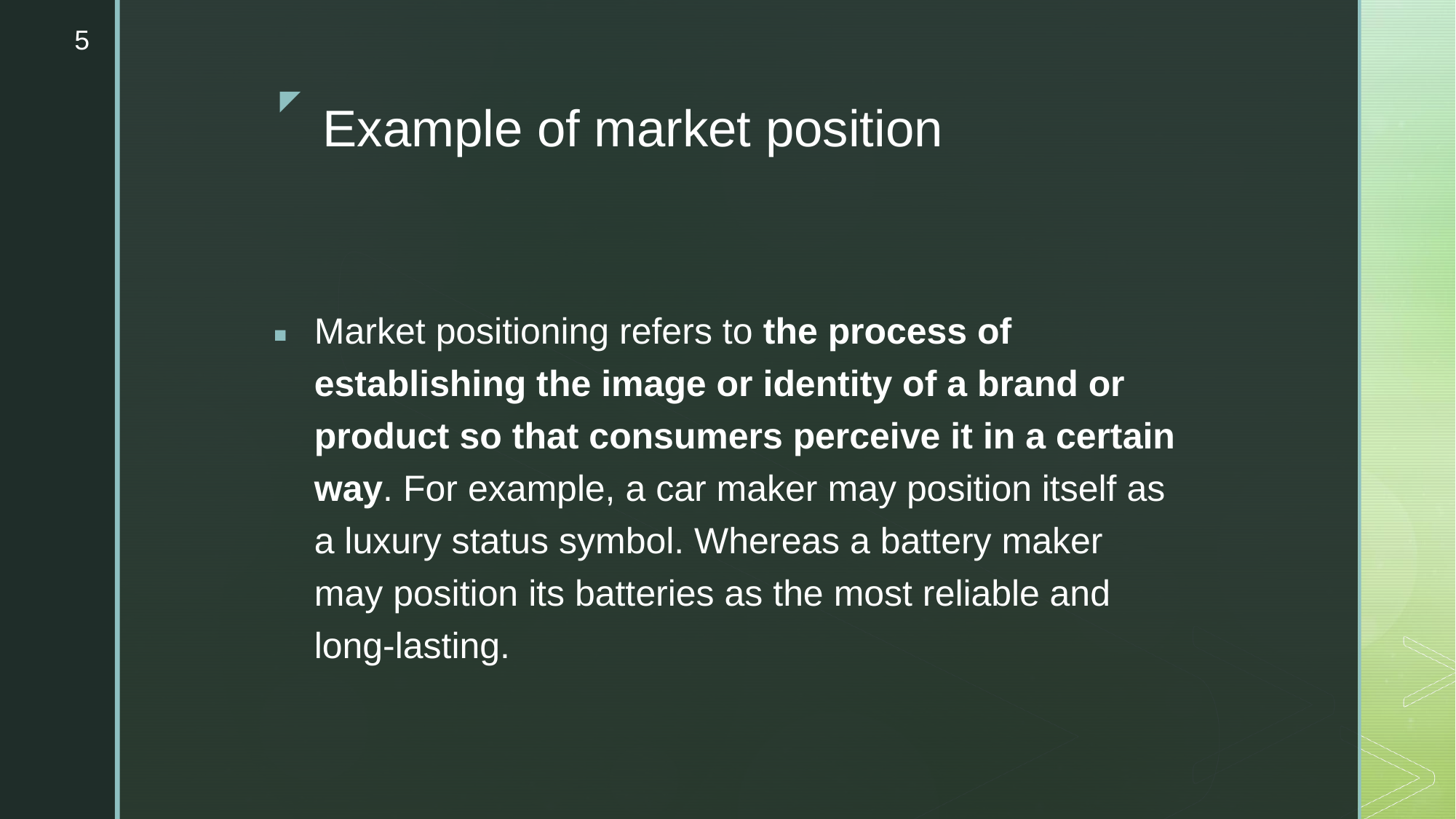

5
# Example of market position

Market positioning refers to the process of establishing the image or identity of a brand or product so that consumers perceive it in a certain way. For example, a car maker may position itself as a luxury status symbol. Whereas a battery maker may position its batteries as the most reliable and long-lasting.